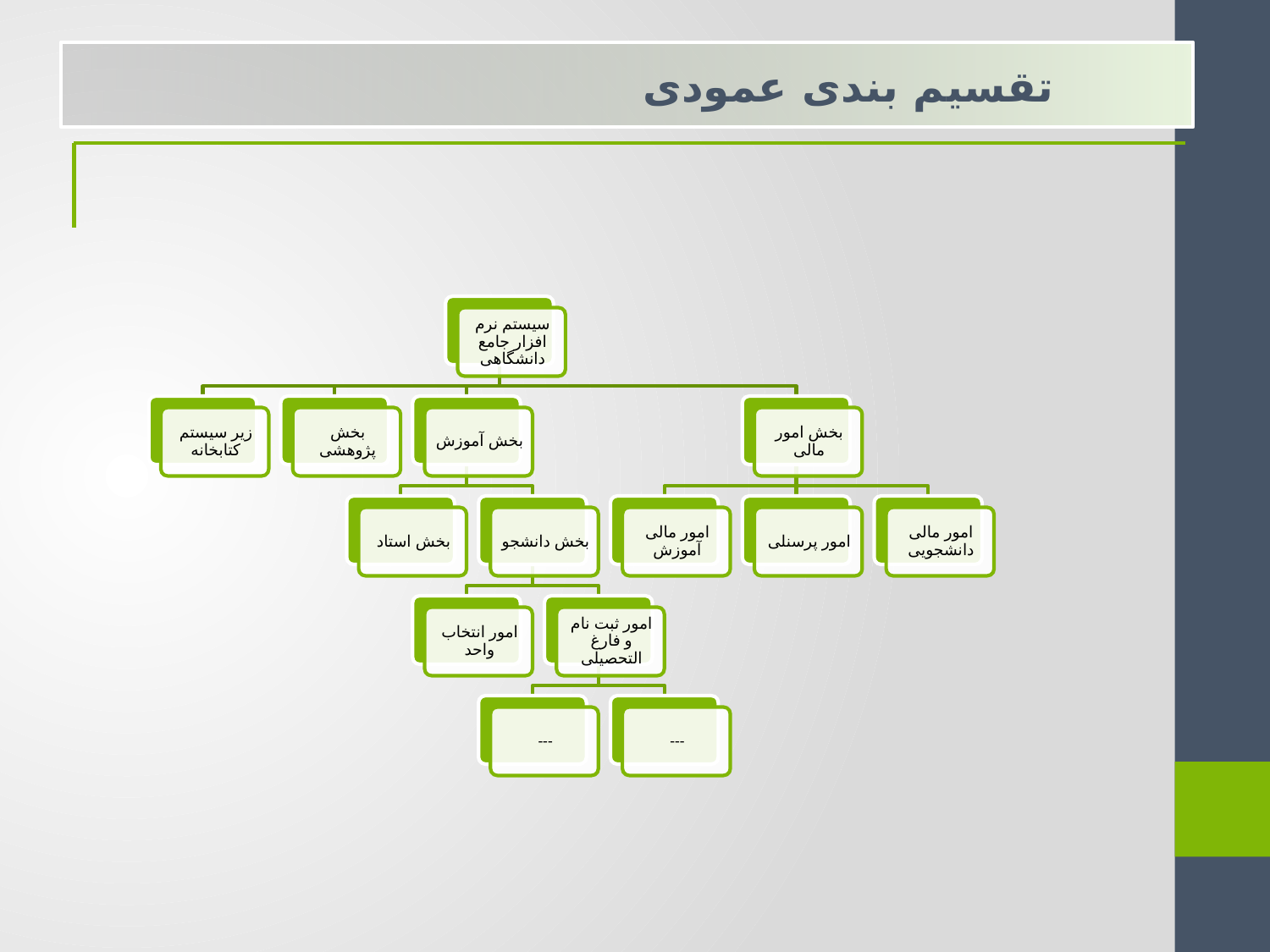

تقسیم بندی عمودی
سیستم نرم افزار جامع دانشگاهی
زیر سیستم کتابخانه
بخش پژوهشی
بخش آموزش
بخش استاد
بخش دانشجو
امور انتخاب واحد
امور ثبت نام و فارغ التحصیلی
---
---
بخش امور مالی
امور مالی آموزش
امور پرسنلی
امور مالی دانشجویی